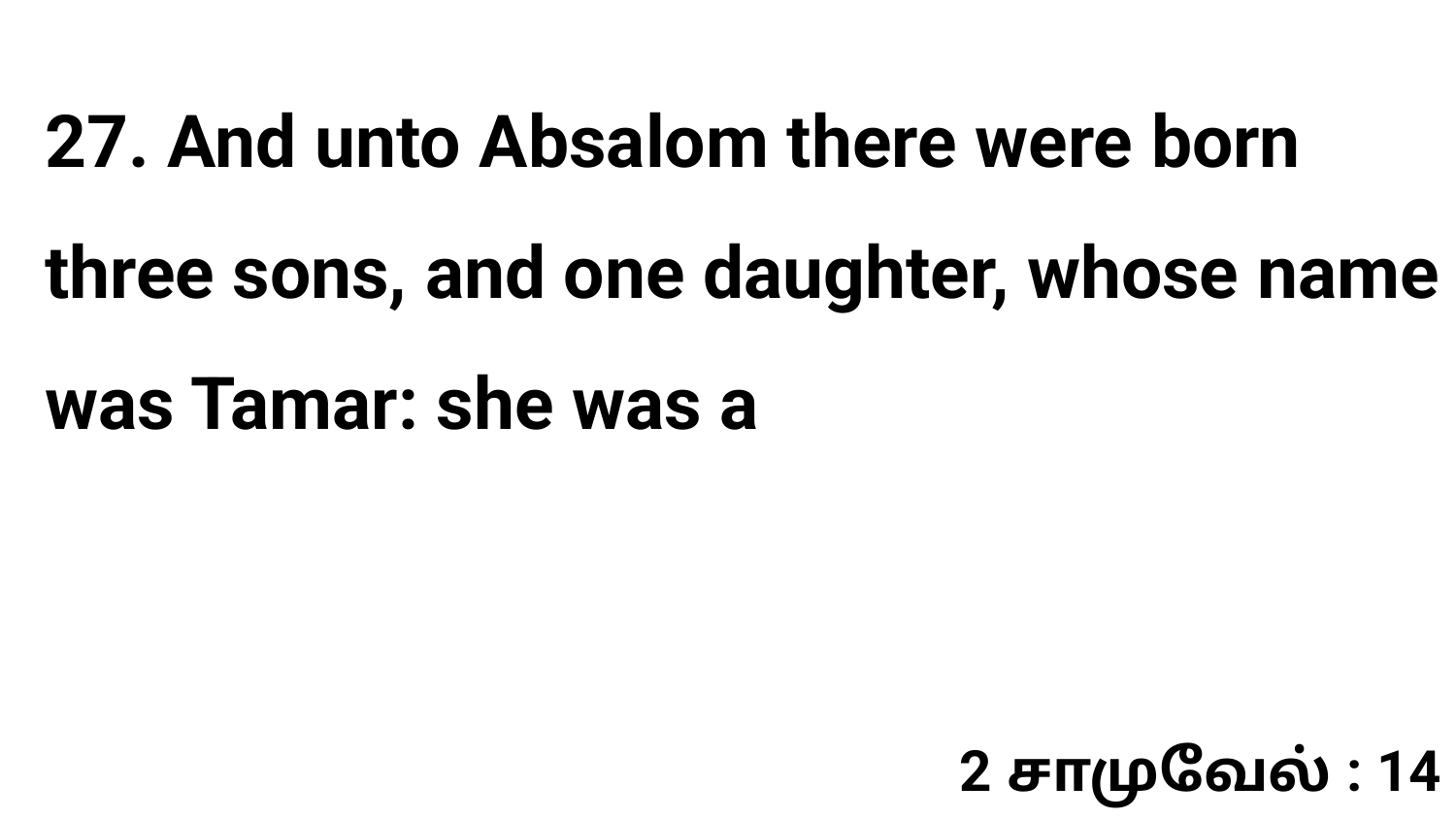

27. And unto Absalom there were born three sons, and one daughter, whose name was Tamar: she was a
2 சாமுவேல் : 14